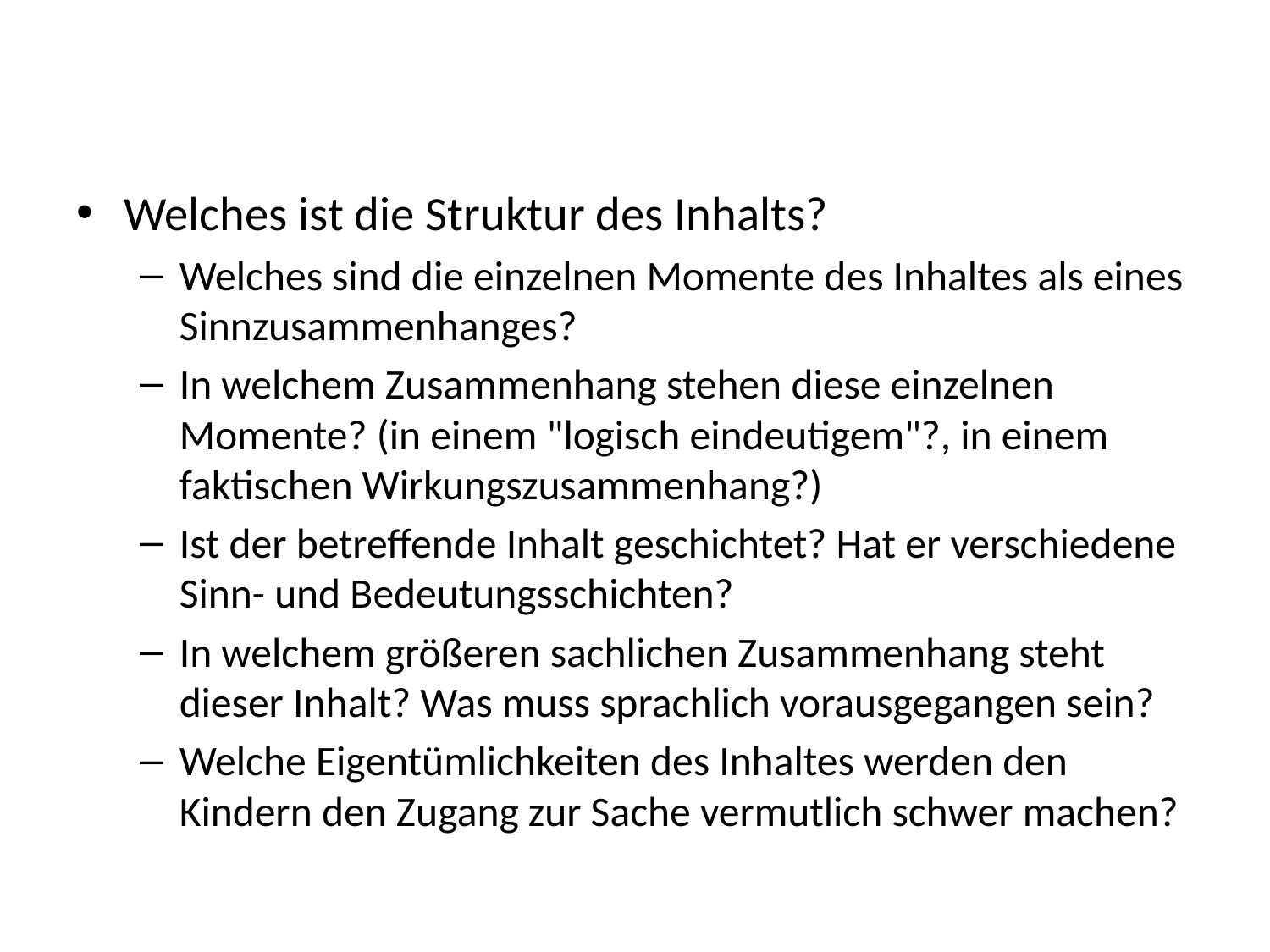

#
Welches ist die Struktur des Inhalts?
Welches sind die einzelnen Momente des Inhaltes als eines Sinnzusammenhanges?
In welchem Zusammenhang stehen diese einzelnen Momente? (in einem "logisch eindeutigem"?, in einem faktischen Wirkungszusammenhang?)
Ist der betreffende Inhalt geschichtet? Hat er verschiedene Sinn- und Bedeutungsschichten?
In welchem größeren sachlichen Zusammenhang steht dieser Inhalt? Was muss sprachlich vorausgegangen sein?
Welche Eigentümlichkeiten des Inhaltes werden den Kindern den Zugang zur Sache vermutlich schwer machen?